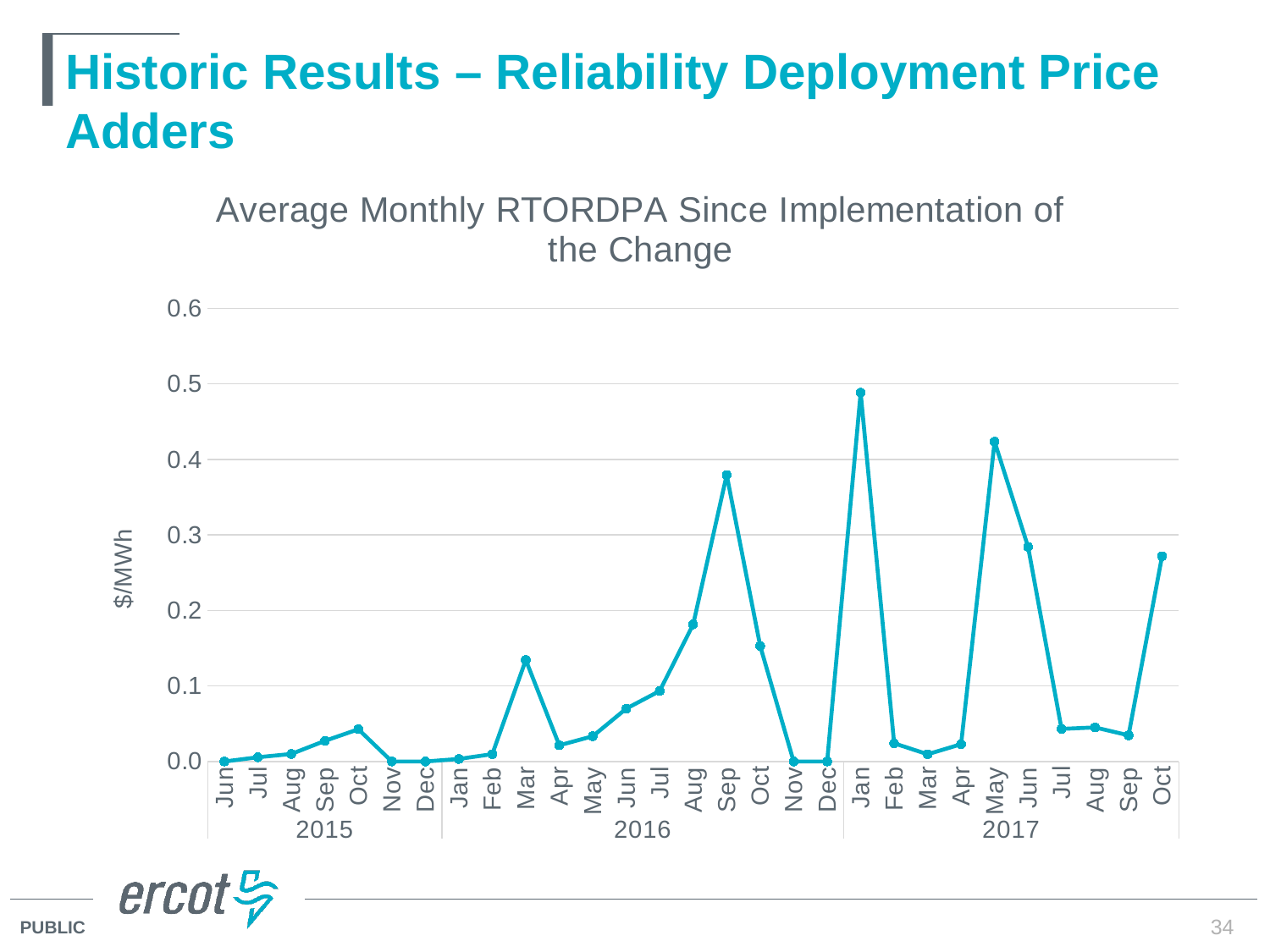

# Historic Results – Reliability Deployment Price Adders

### Chart: Average Monthly RTORDPA Since Implementation of the Change

| Category | Total |
|---|---|
| Jun | 0.0 |
| Jul | 0.005593671224923029 |
| Aug | 0.009950887121680383 |
| Sep | 0.027271500211573017 |
| Oct | 0.04267209541223634 |
| Nov | 0.0 |
| Dec | 0.0 |
| Jan | 0.0033421972551334134 |
| Feb | 0.009686911141609708 |
| Mar | 0.13437581144888397 |
| Apr | 0.02141297512617768 |
| May | 0.03347330951331435 |
| Jun | 0.06994594426155643 |
| Jul | 0.09332604745024085 |
| Aug | 0.18150188965998637 |
| Sep | 0.3795134492093818 |
| Oct | 0.15296227472432114 |
| Nov | 0.0 |
| Dec | 0.0 |
| Jan | 0.4883051094596377 |
| Feb | 0.024045888405043167 |
| Mar | 0.009534927807023042 |
| Apr | 0.022854413289357636 |
| May | 0.42346780380847365 |
| Jun | 0.2840820647887021 |
| Jul | 0.0430972455932549 |
| Aug | 0.04508437773785688 |
| Sep | 0.034641272487283 |
| Oct | 0.2717741646368412 |
34